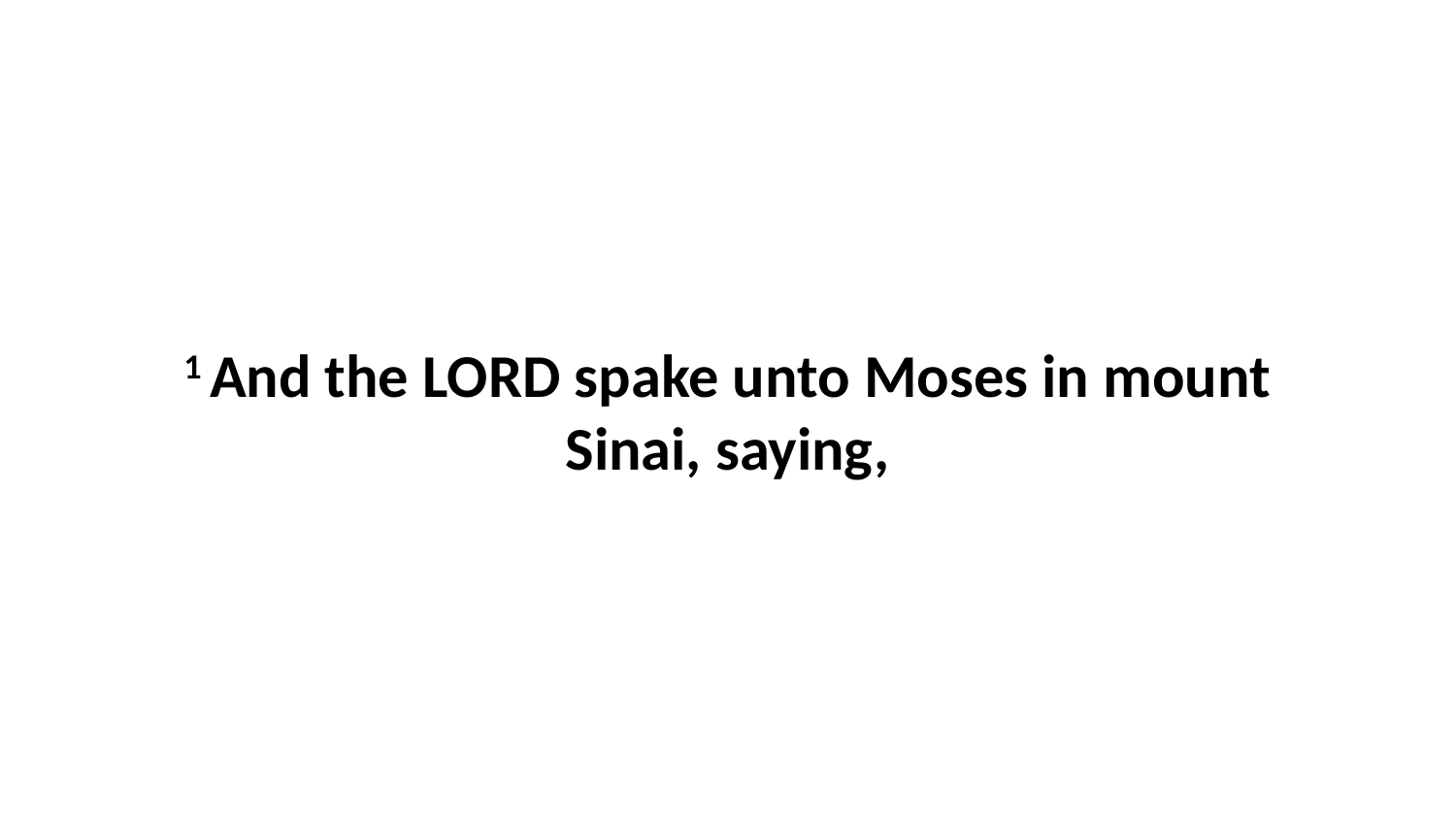

1 And the LORD spake unto Moses in mount Sinai, saying,